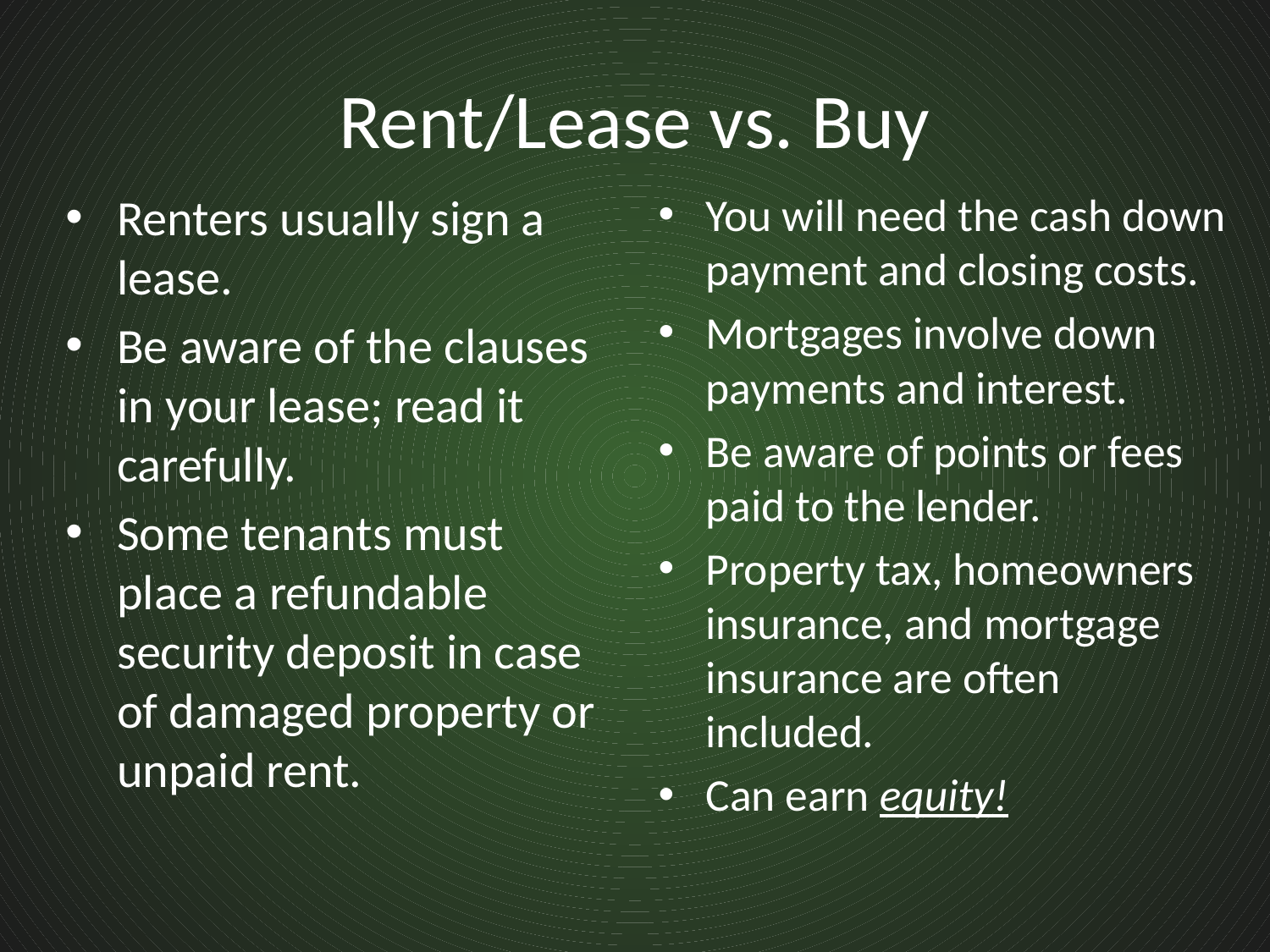

# Rent/Lease vs. Buy
Renters usually sign a lease.
Be aware of the clauses in your lease; read it carefully.
Some tenants must place a refundable security deposit in case of damaged property or unpaid rent.
You will need the cash down payment and closing costs.
Mortgages involve down payments and interest.
Be aware of points or fees paid to the lender.
Property tax, homeowners insurance, and mortgage insurance are often included.
Can earn equity!